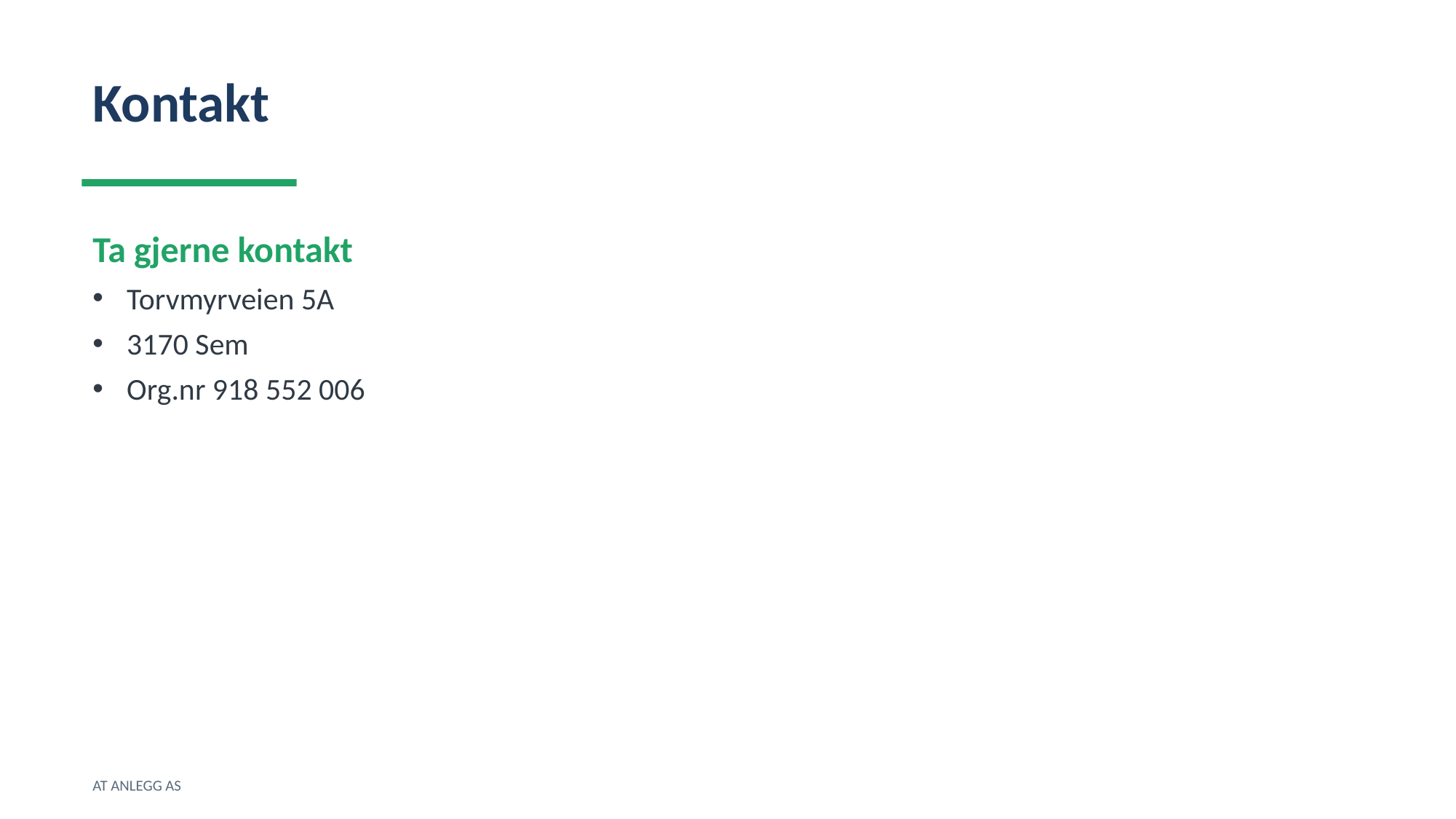

Kontakt

Ta gjerne kontakt
Torvmyrveien 5A
3170 Sem
Org.nr 918 552 006
AT ANLEGG AS